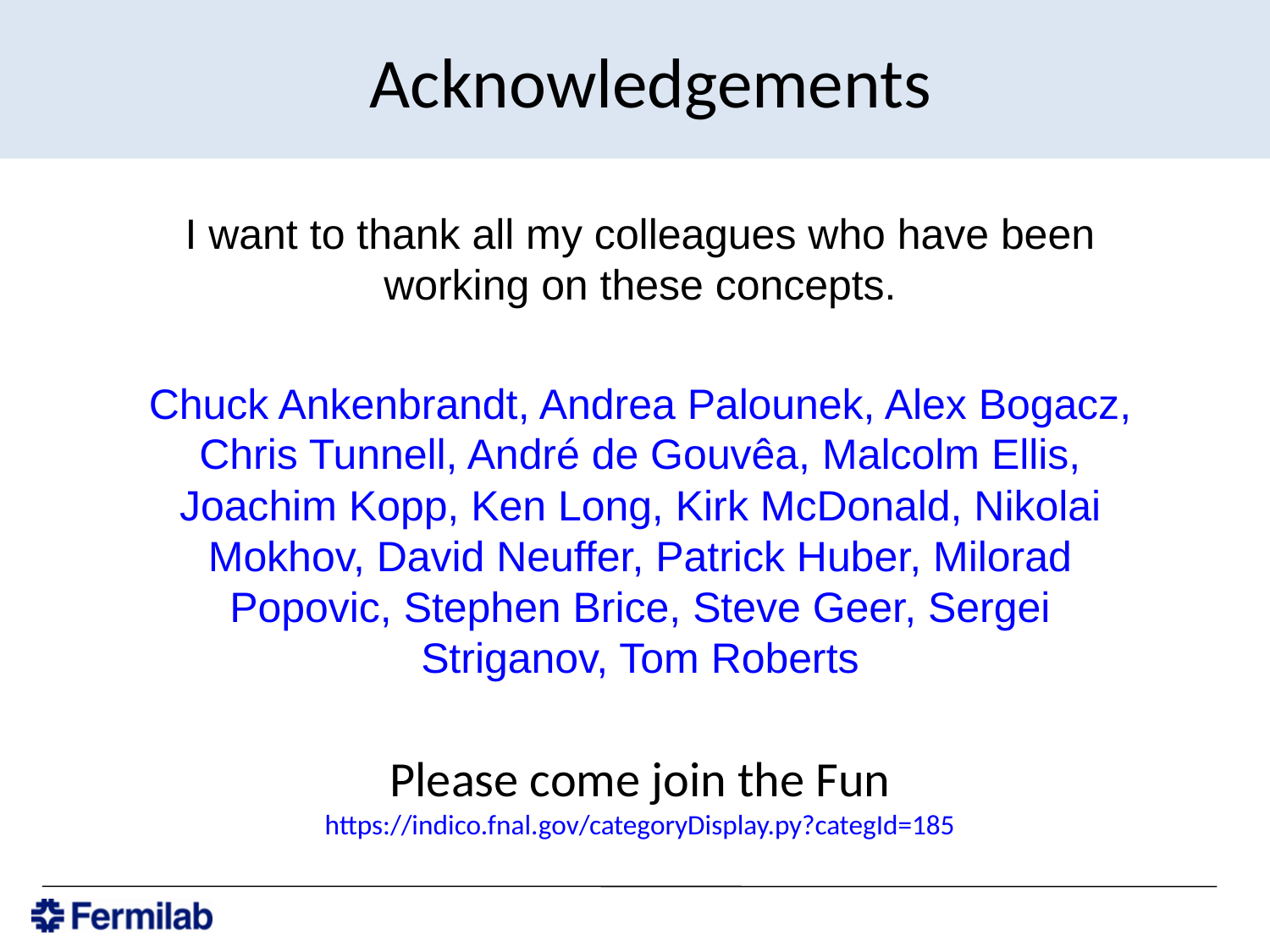

# Acknowledgements
I want to thank all my colleagues who have been working on these concepts.

Chuck Ankenbrandt, Andrea Palounek, Alex Bogacz, Chris Tunnell, André de Gouvêa, Malcolm Ellis, Joachim Kopp, Ken Long, Kirk McDonald, Nikolai Mokhov, David Neuffer, Patrick Huber, Milorad Popovic, Stephen Brice, Steve Geer, Sergei Striganov, Tom Roberts
Please come join the Fun
https://indico.fnal.gov/categoryDisplay.py?categId=185